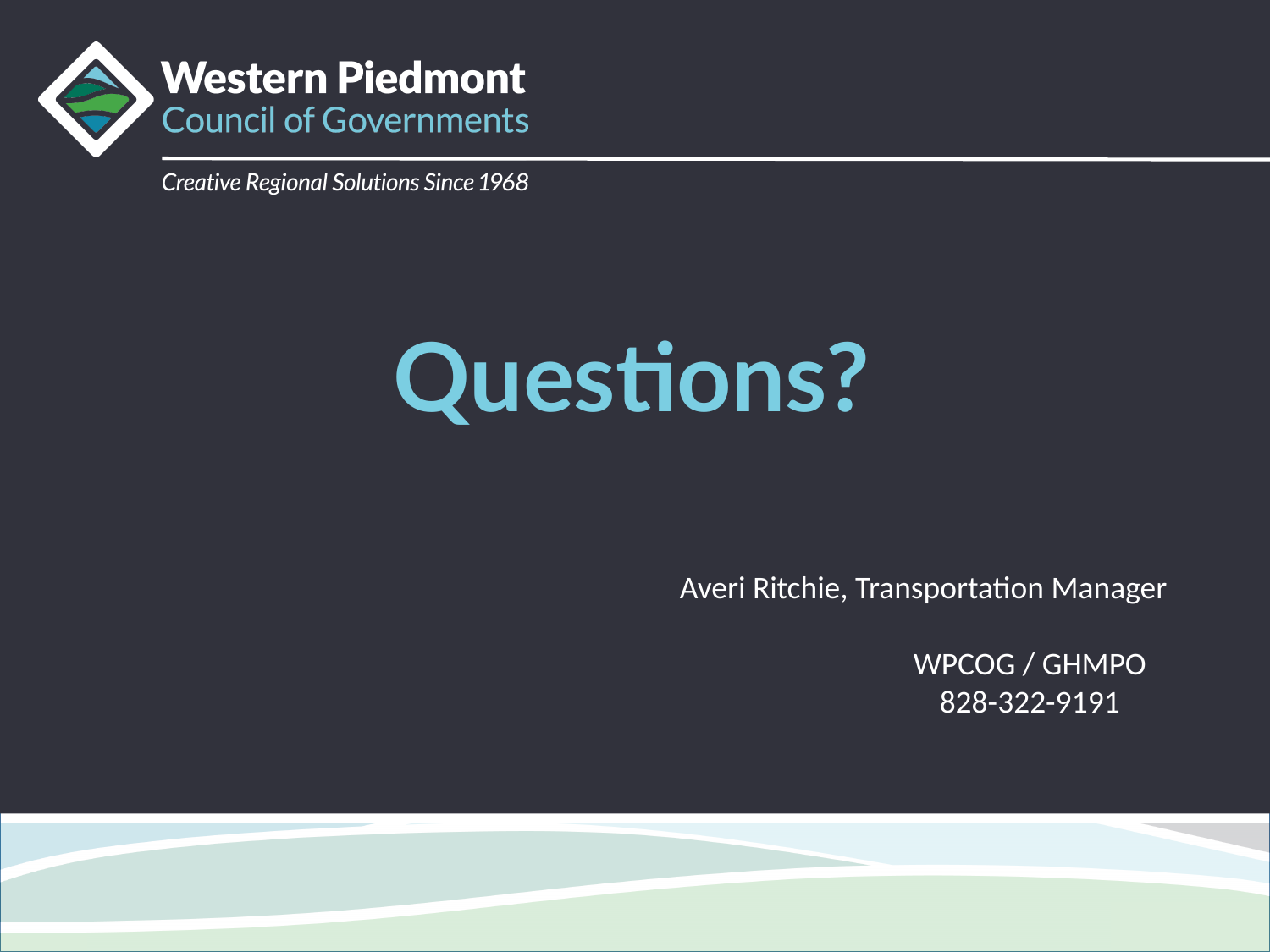

# Questions?
Averi Ritchie, Transportation Manager

WPCOG / GHMPO
828-322-9191